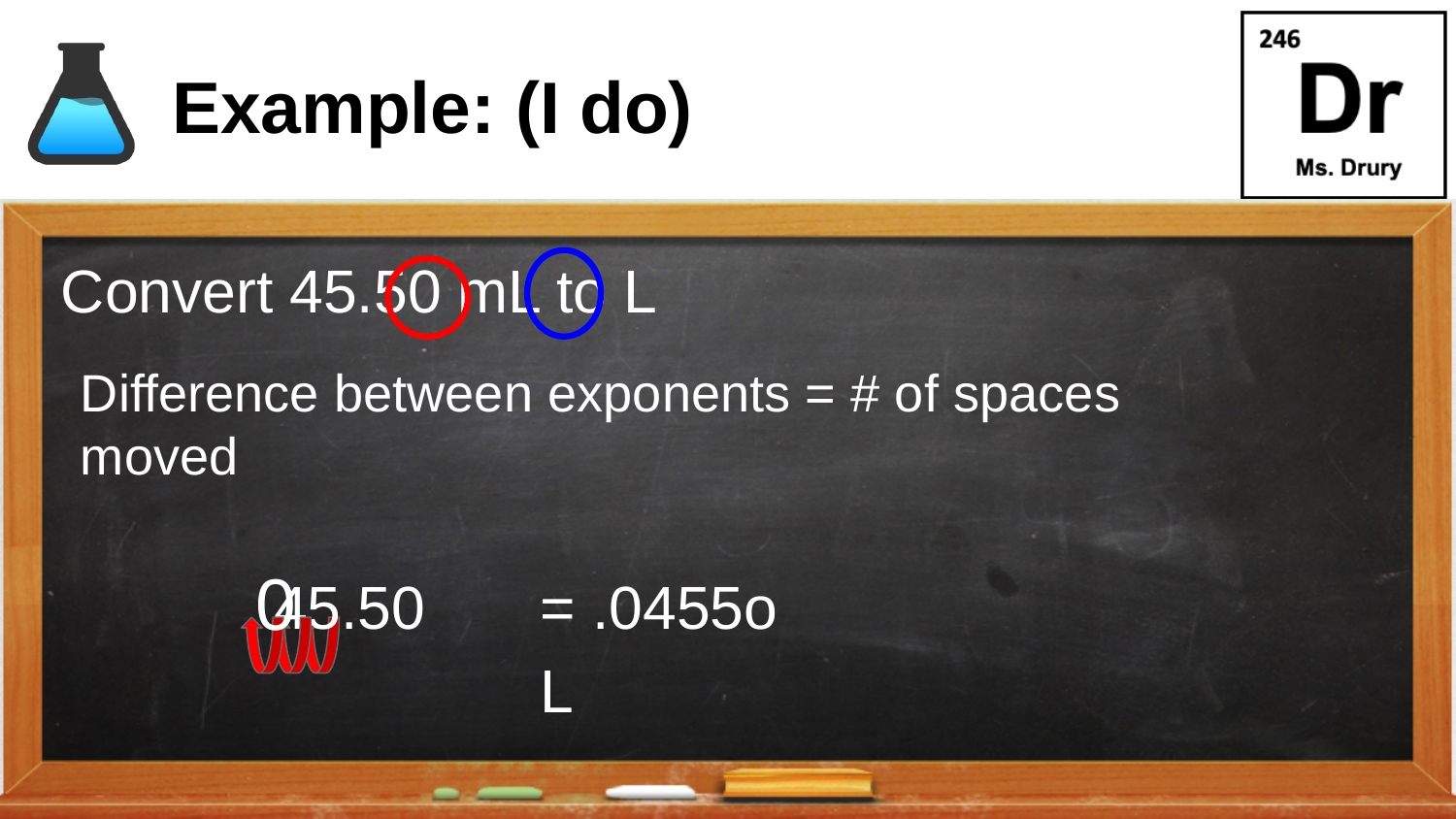

# Example: (I do)
Convert 45.50 mL to L

Difference between exponents = # of spaces moved
0
45.50

= .0455o L